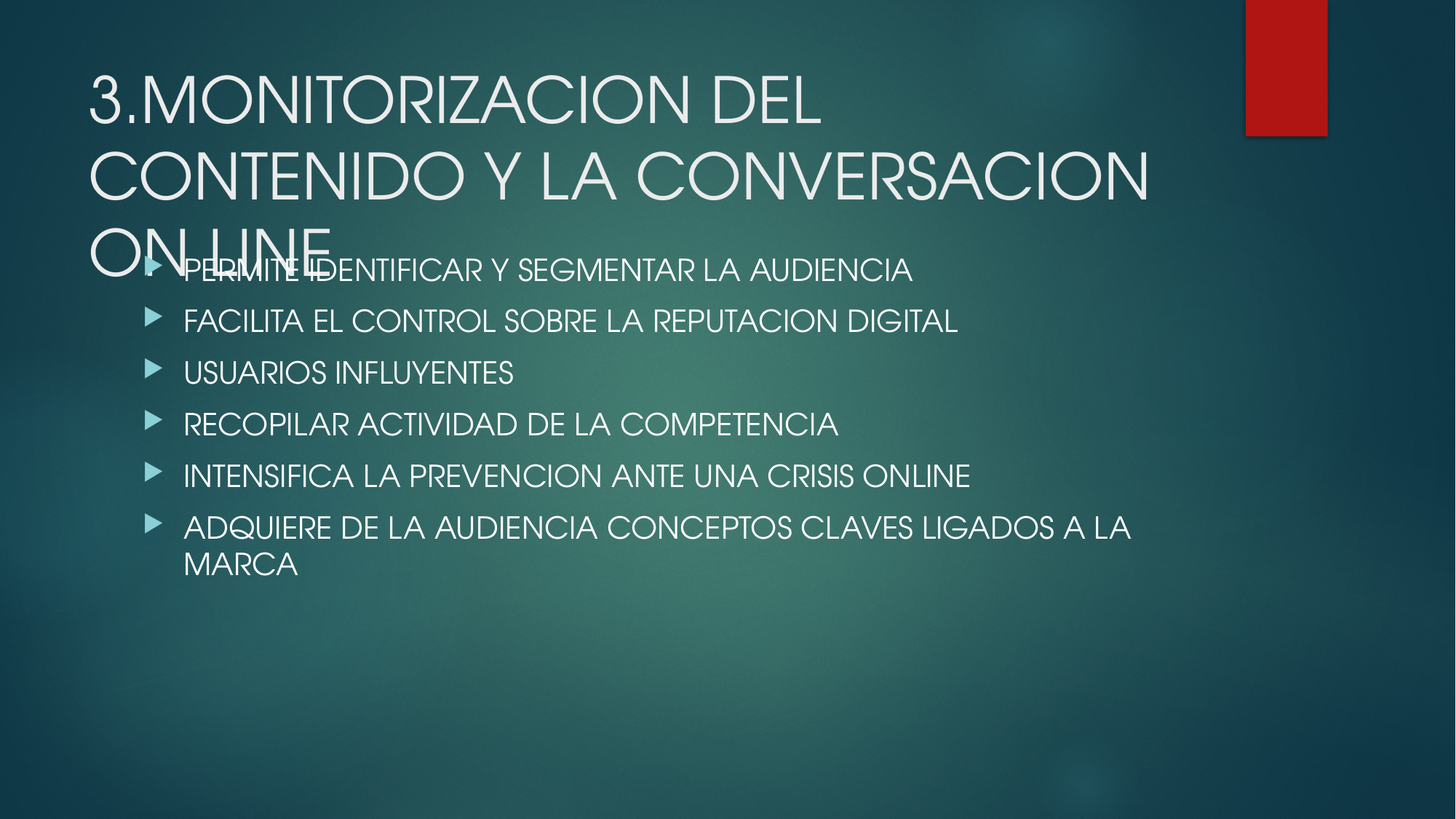

# 3.MONITORIZACION DEL CONTENIDO Y LA CONVERSACION ON LINE
PERMITE IDENTIFICAR Y SEGMENTAR LA AUDIENCIA
FACILITA EL CONTROL SOBRE LA REPUTACION DIGITAL
USUARIOS INFLUYENTES
RECOPILAR ACTIVIDAD DE LA COMPETENCIA
INTENSIFICA LA PREVENCION ANTE UNA CRISIS ONLINE
ADQUIERE DE LA AUDIENCIA CONCEPTOS CLAVES LIGADOS A LA MARCA